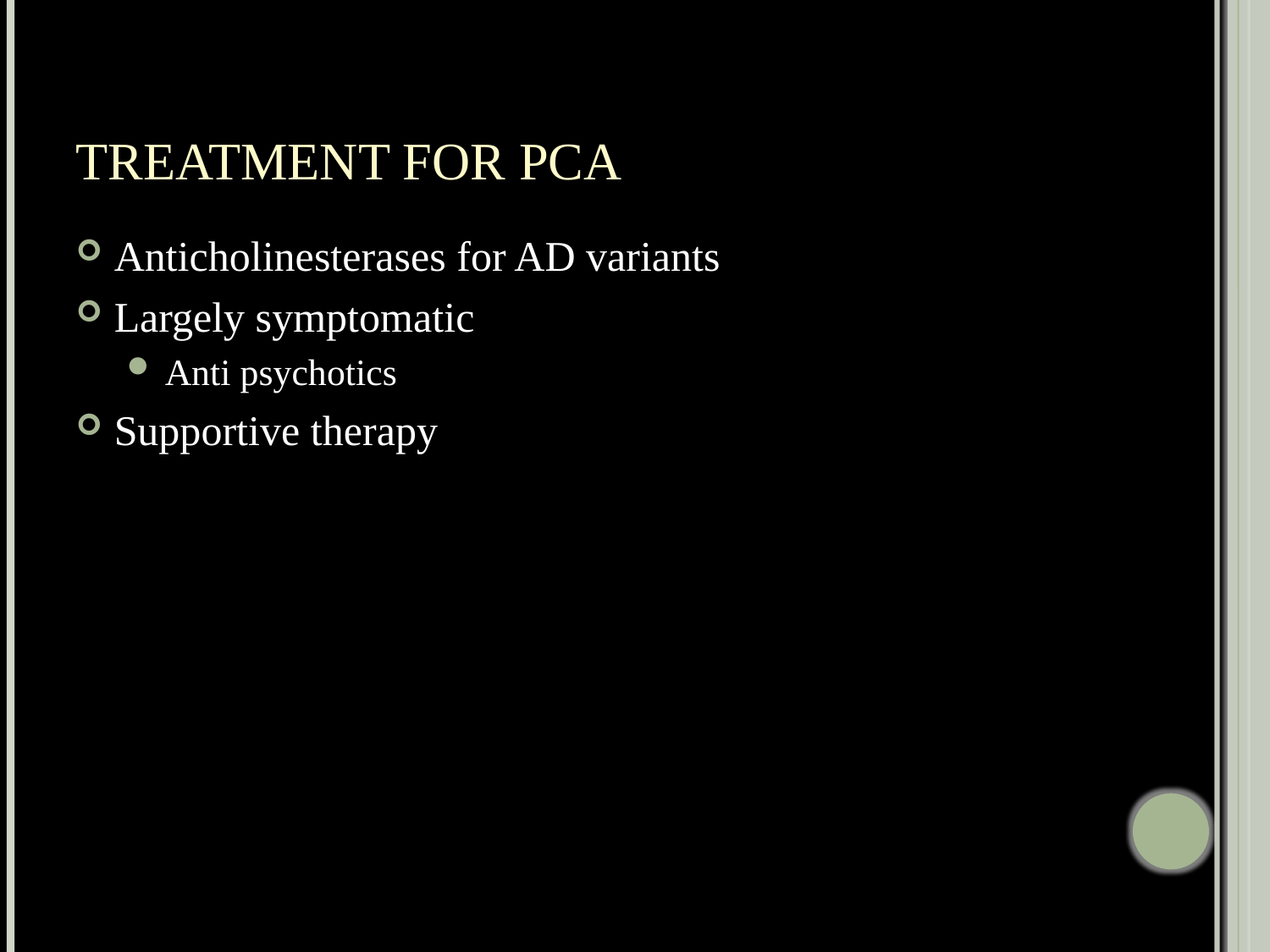

# Treatment for pca
Anticholinesterases for AD variants
Largely symptomatic
Anti psychotics
Supportive therapy